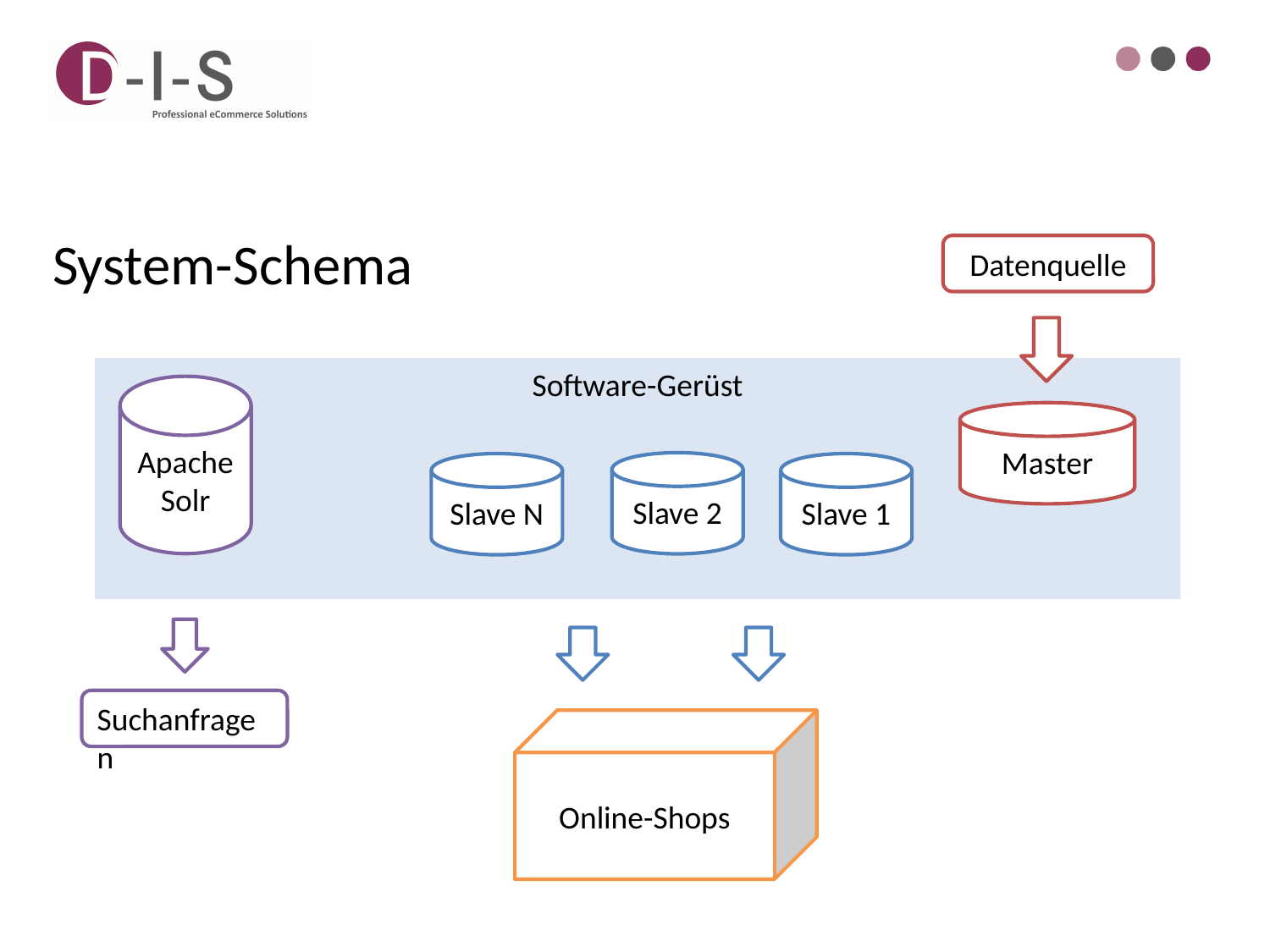

System-Schema

Datenquelle

Software-Gerüst

Apache
Solr
Master
Slave 2
Slave N
Slave 1

Suchanfragen

Online-Shops